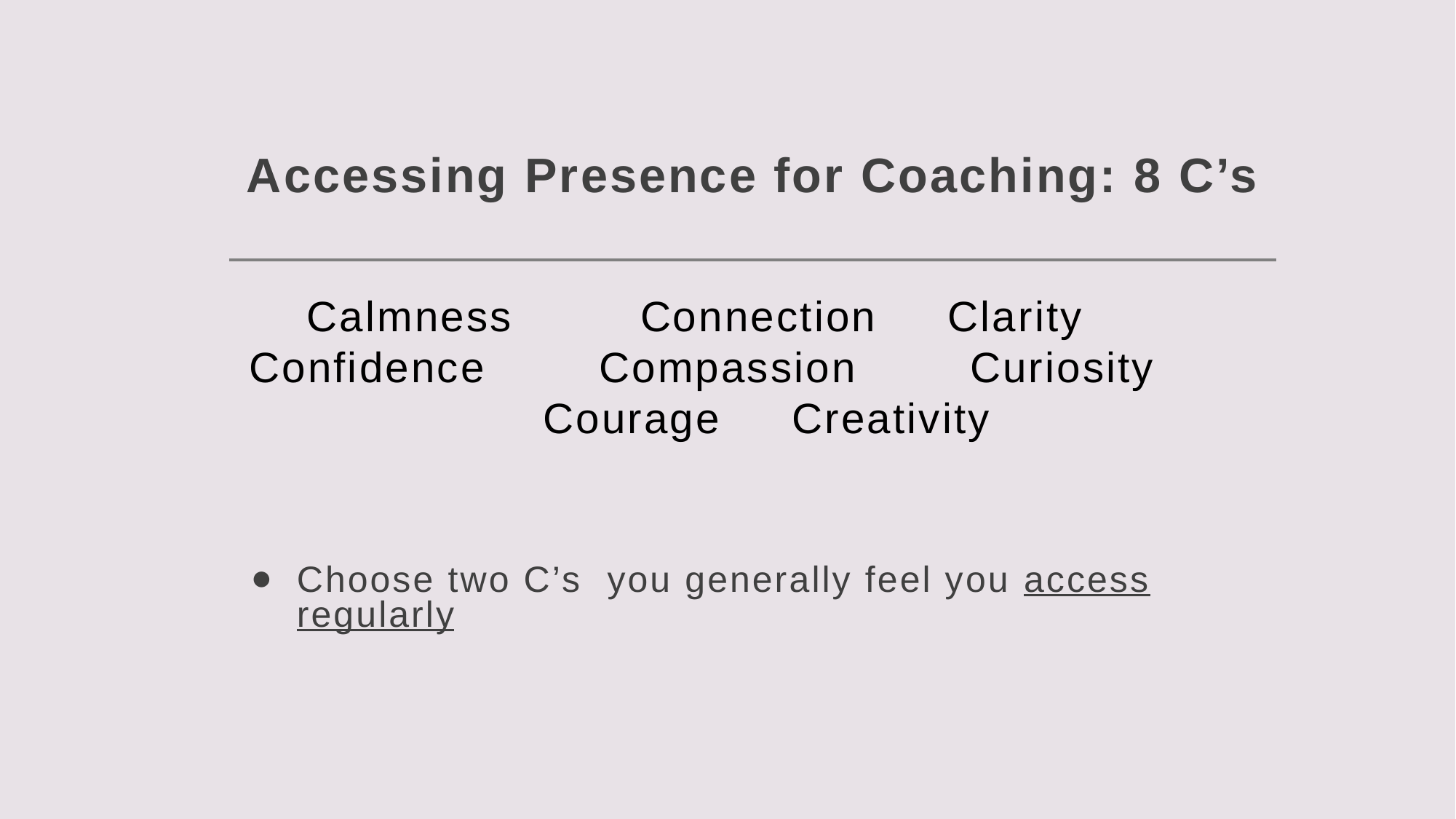

# Accessing Presence for Coaching: 8 C’s
Calmness         Connection     Clarity         Confidence        Compassion        Curiosity          Courage     Creativity

Choose two C’s  you generally feel you access regularly